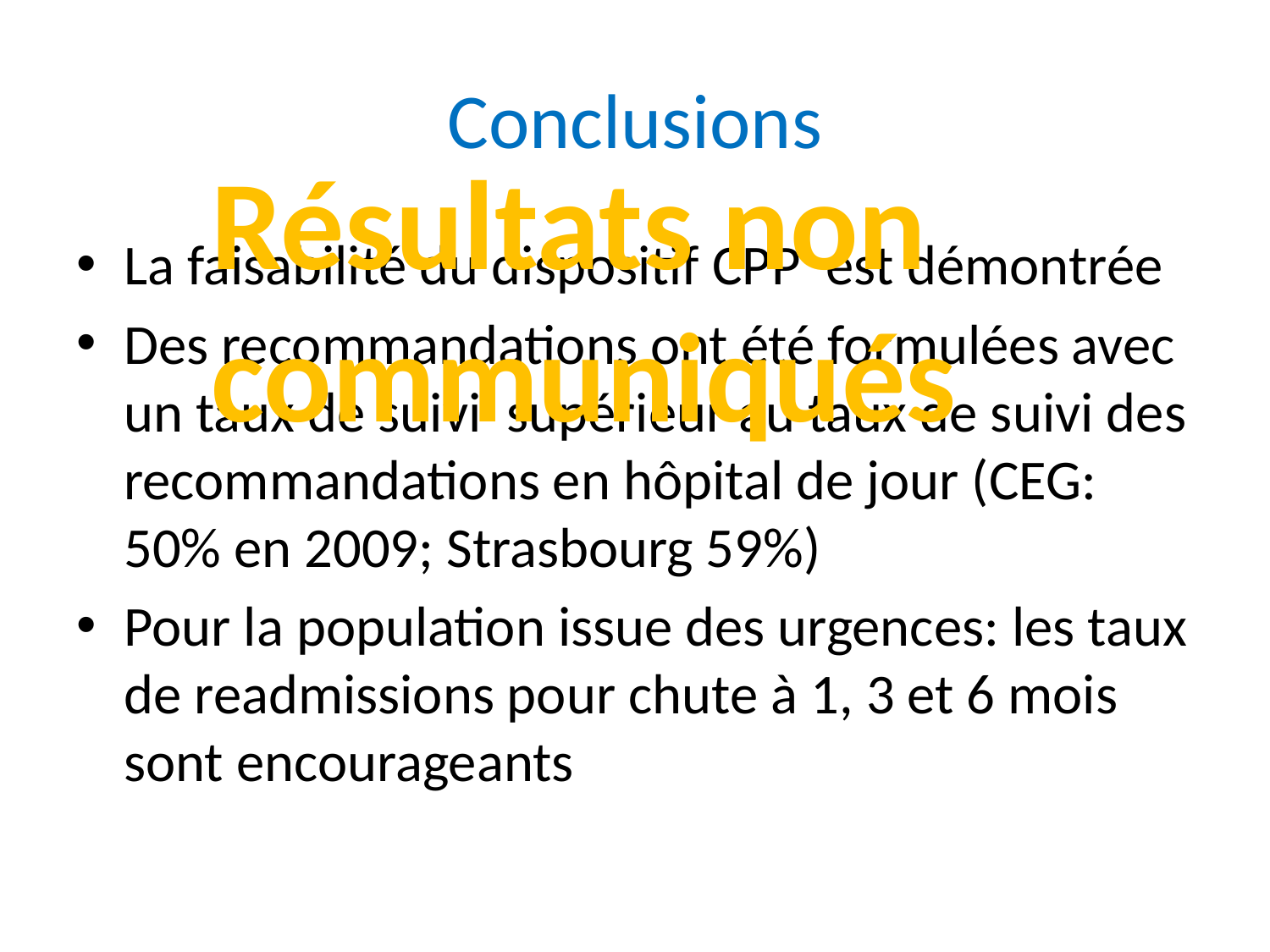

# Conclusions
Résultats non
communiqués
La faisabilité du dispositif CPP  est démontrée
Des recommandations ont été formulées avec un taux de suivi  supérieur au taux de suivi des recommandations en hôpital de jour (CEG: 50% en 2009; Strasbourg 59%)
Pour la population issue des urgences: les taux de readmissions pour chute à 1, 3 et 6 mois sont encourageants